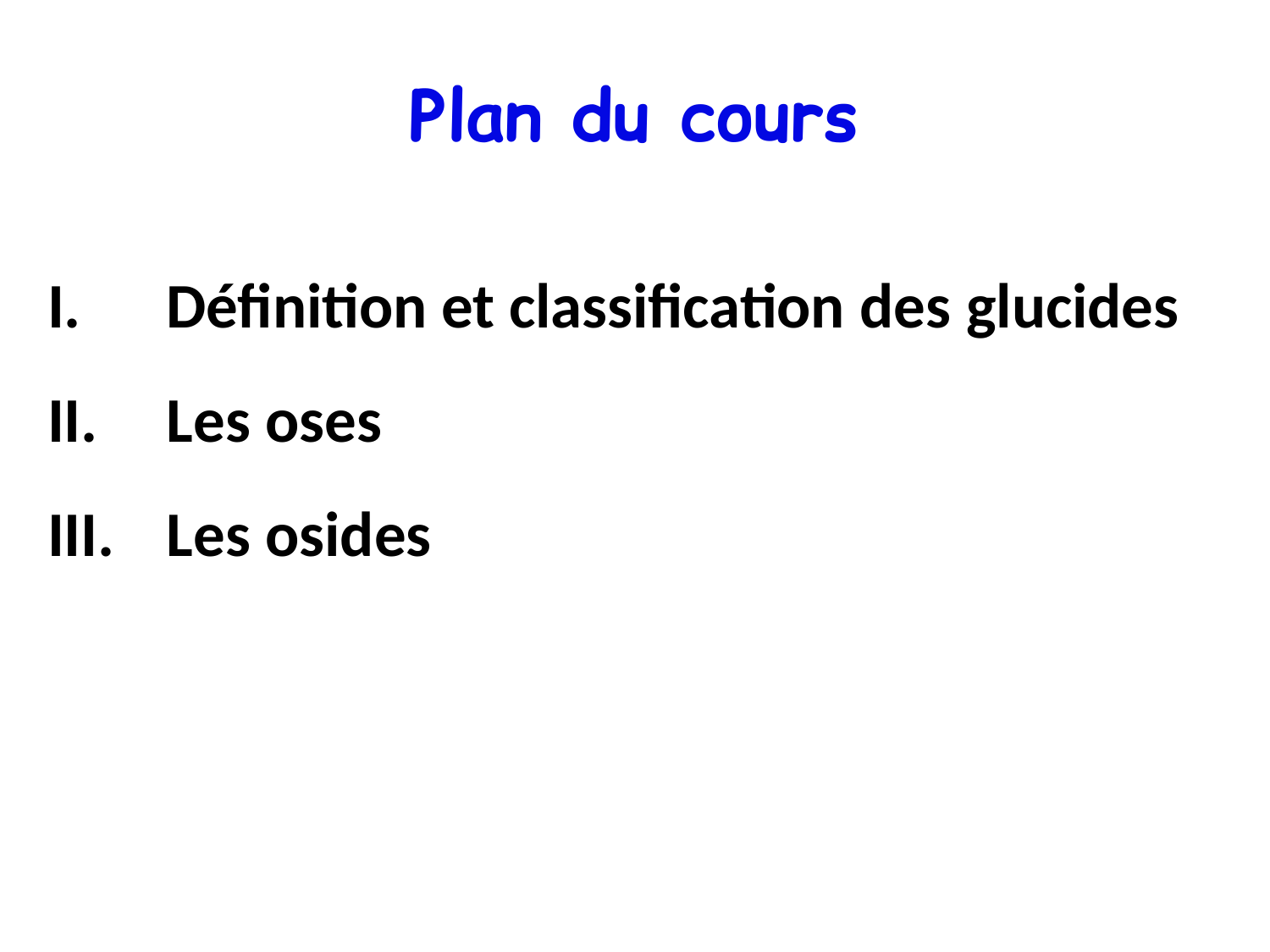

# Plan du cours
Définition et classification des glucides
Les oses
Les osides